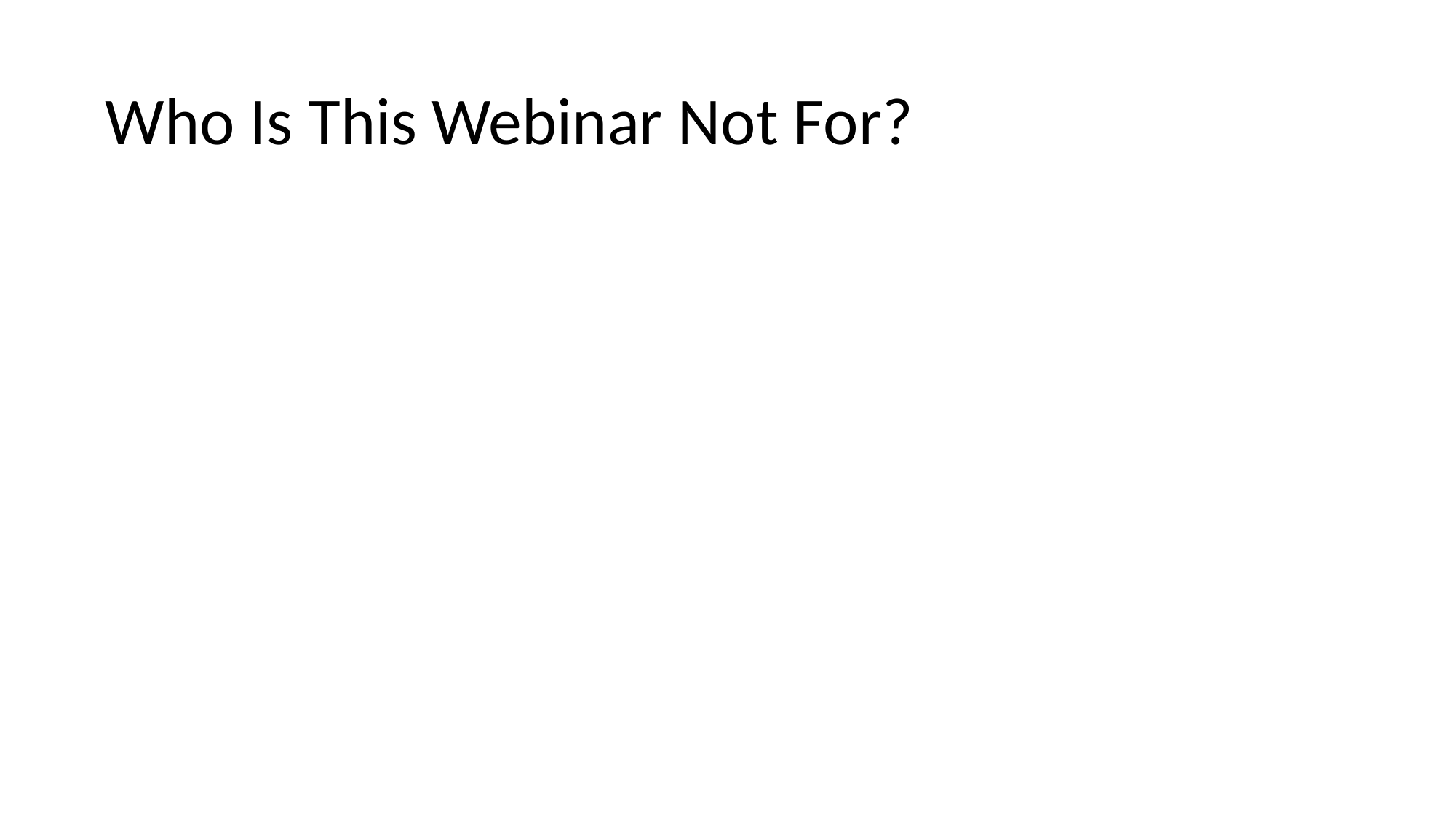

# Who Is This Webinar Not For?